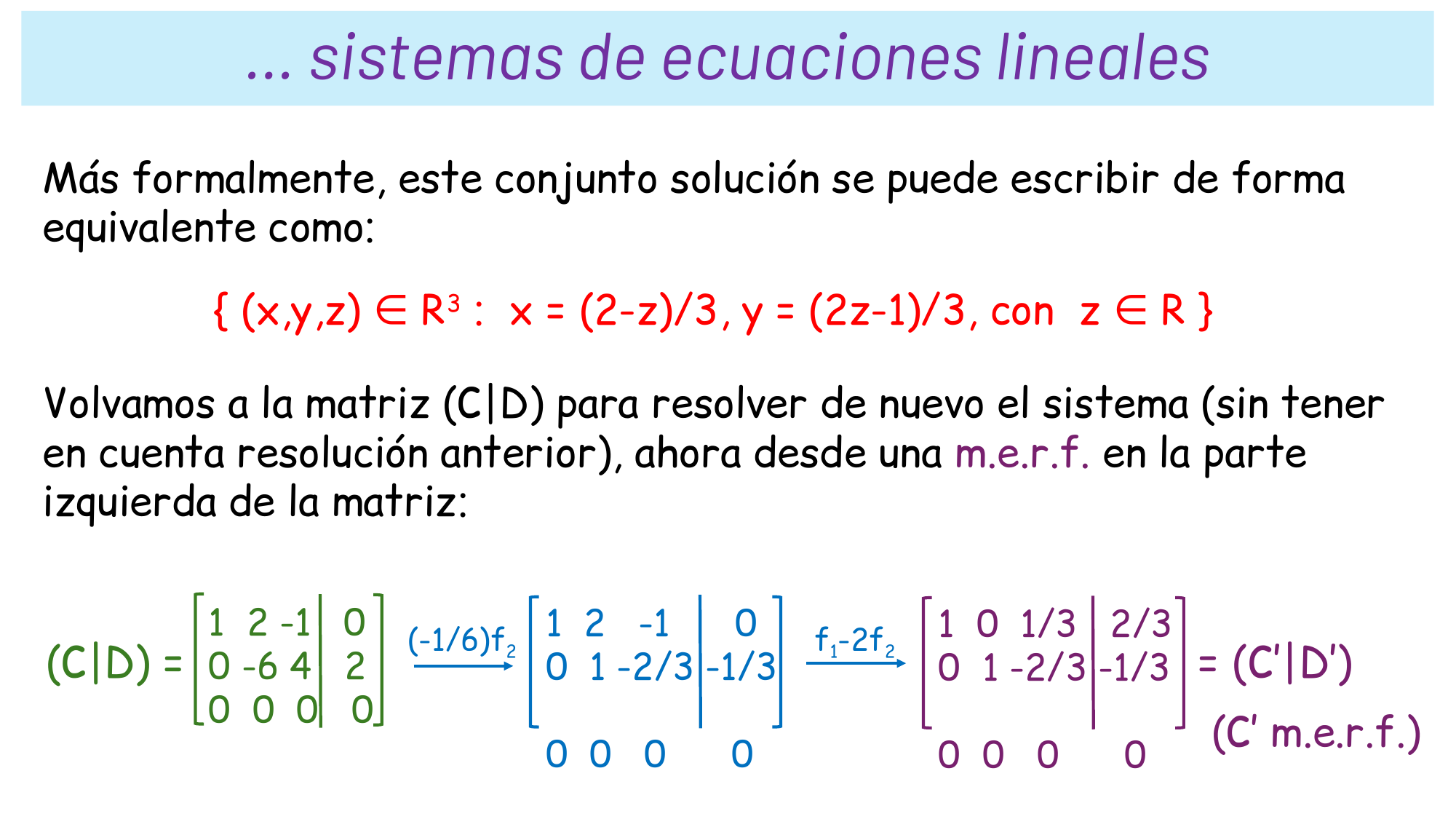

# … sistemas de ecuaciones lineales
Más formalmente, este conjunto solución se puede escribir de forma
equivalente como:

 { (x,y,z) ∈ R3 :  x = (2-z)/3, y = (2z-1)/3, con  z ∈ R }

Volvamos a la matriz (C|D) para resolver de nuevo el sistema (sin tener
en cuenta resolución anterior), ahora desde una m.e.r.f. en la parte izquierda de la matriz:
  1  2 -1   0
  0 -6 4   2
  0  0  0   0

  1  2   -1      0
  0  1 -2/3 -1/3
  0  0   0      0

  1  0  1/3   2/3
  0  1 -2/3 -1/3
  0  0   0      0

(-1/6)f2
f1-2f2
(C|D) =
= (C’|D’)
    (C’ m.e.r.f.)